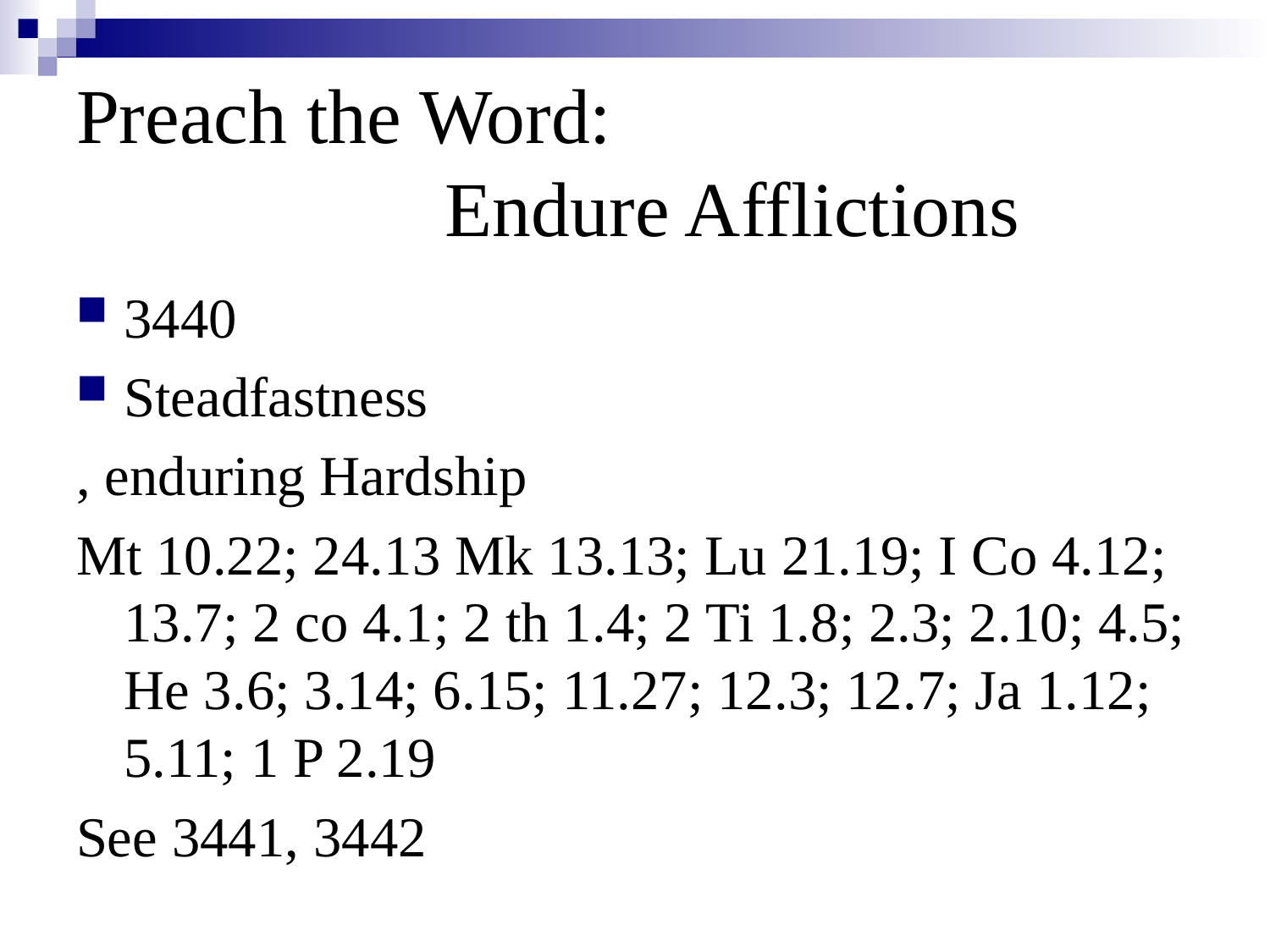

# Preach the Word: Endure Afflictions
3440
Steadfastness
, enduring Hardship
Mt 10.22; 24.13 Mk 13.13; Lu 21.19; I Co 4.12; 13.7; 2 co 4.1; 2 th 1.4; 2 Ti 1.8; 2.3; 2.10; 4.5; He 3.6; 3.14; 6.15; 11.27; 12.3; 12.7; Ja 1.12; 5.11; 1 P 2.19
See 3441, 3442